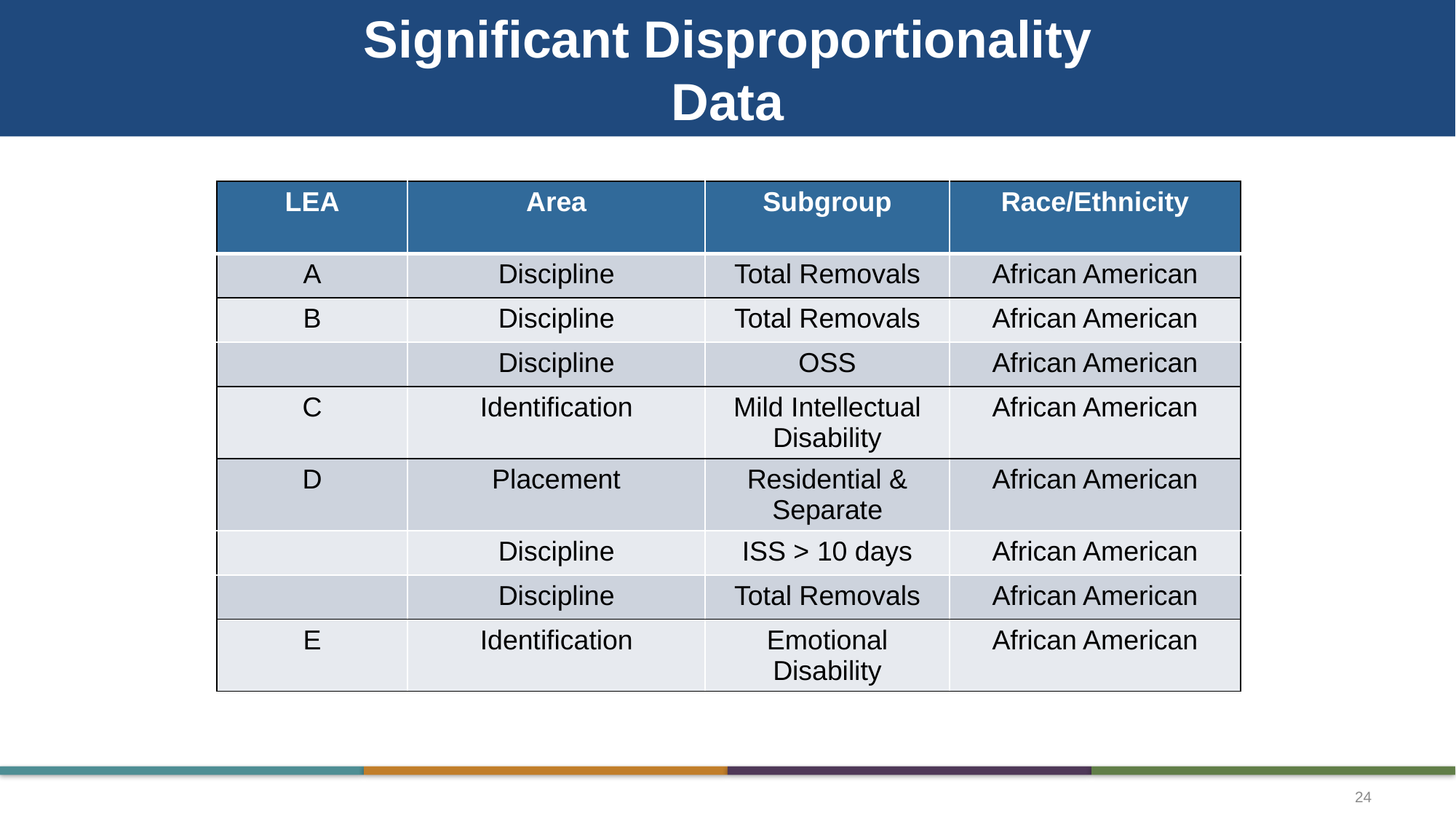

# Significant Disproportionality Data

| LEA | Area | Subgroup | Race/Ethnicity |
| --- | --- | --- | --- |
| A | Discipline | Total Removals | African American |
| B | Discipline | Total Removals | African American |
|  | Discipline | OSS | African American |
| C | Identification | Mild Intellectual Disability | African American |
| D | Placement | Residential & Separate | African American |
|  | Discipline | ISS > 10 days | African American |
|  | Discipline | Total Removals | African American |
| E | Identification | Emotional Disability | African American |
24